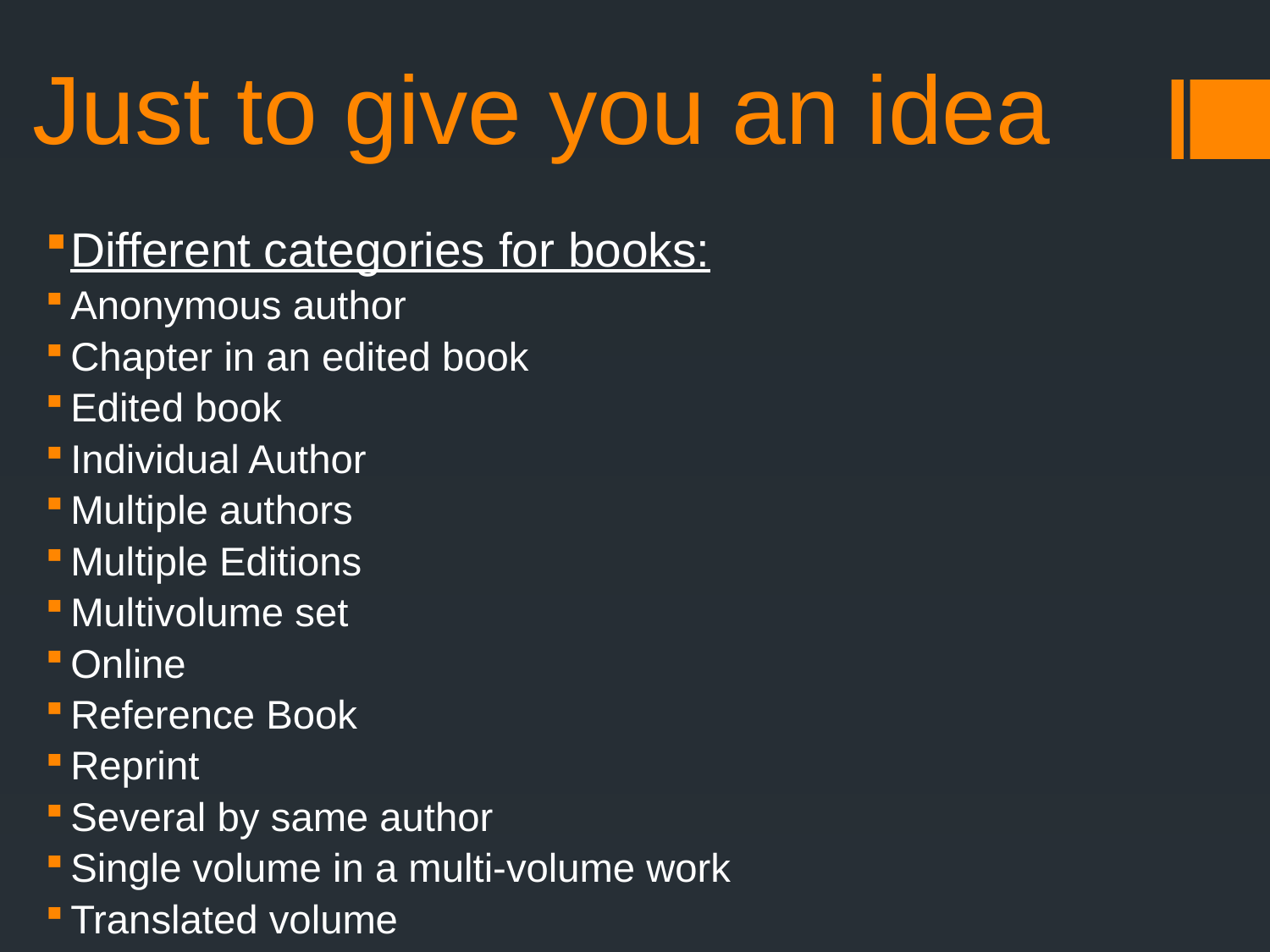

# Just to give you an idea
Different categories for books:
Anonymous author
Chapter in an edited book
Edited book
Individual Author
Multiple authors
Multiple Editions
Multivolume set
Online
Reference Book
Reprint
Several by same author
Single volume in a multi-volume work
Translated volume